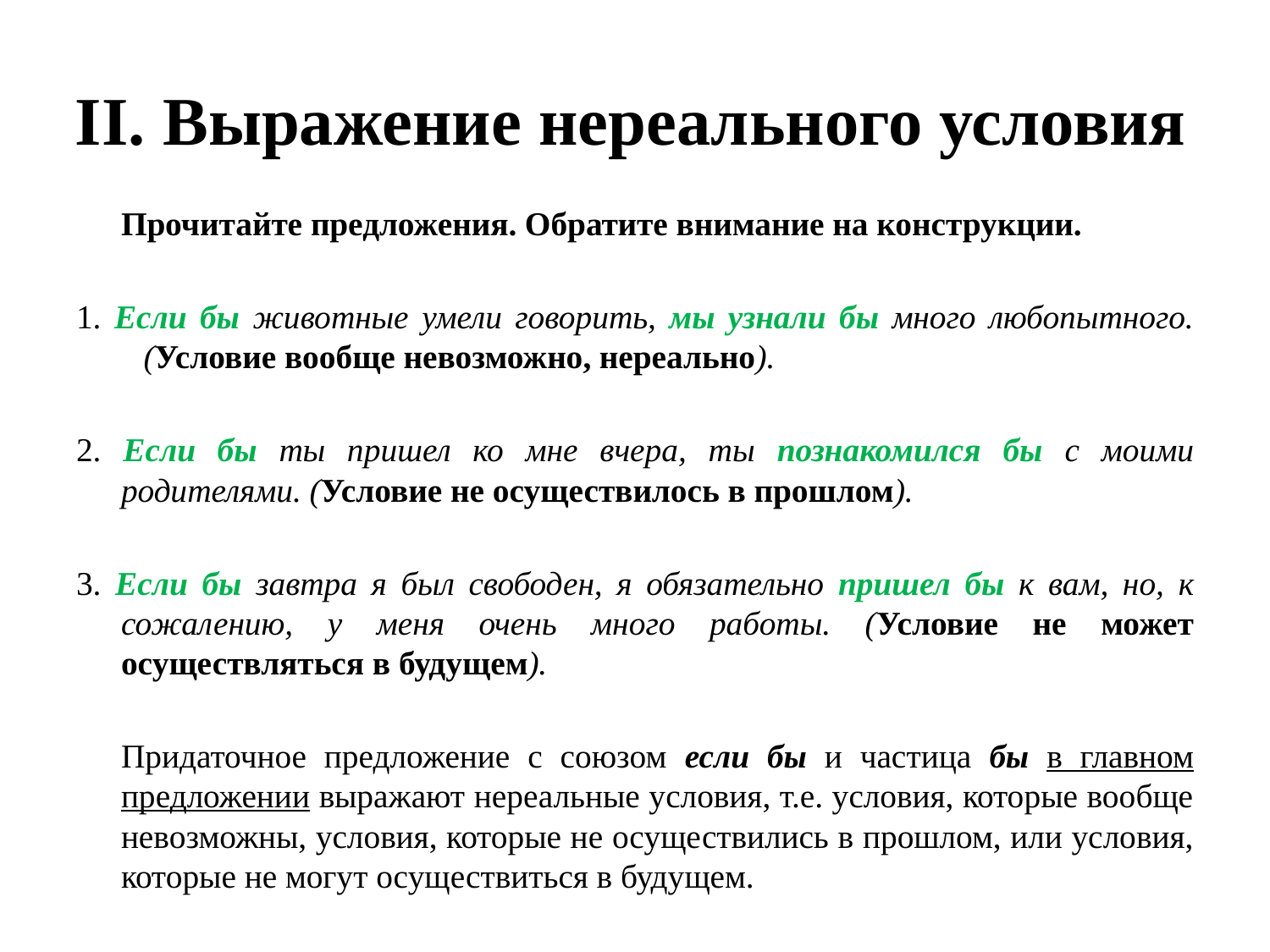

# II. Выражение нереального условия
		Прочитайте предложения. Обратите внимание на конструкции.

1. Если бы животные умели говорить, мы узнали бы много любопытного. (Условие вообще невозможно, нереально).

2. Если бы ты пришел ко мне вчера, ты познакомился бы с моими родителями. (Условие не осуществилось в прошлом).

3. Если бы завтра я был свободен, я обязательно пришел бы к вам, но, к сожалению, у меня очень много работы. (Условие не может осуществляться в будущем).

		Придаточное предложение с союзом если бы и частица бы в главном предложении выражают нереальные условия, т.е. условия, которые вообще невозможны, условия, которые не осуществились в прошлом, или условия, которые не могут осуществиться в будущем.